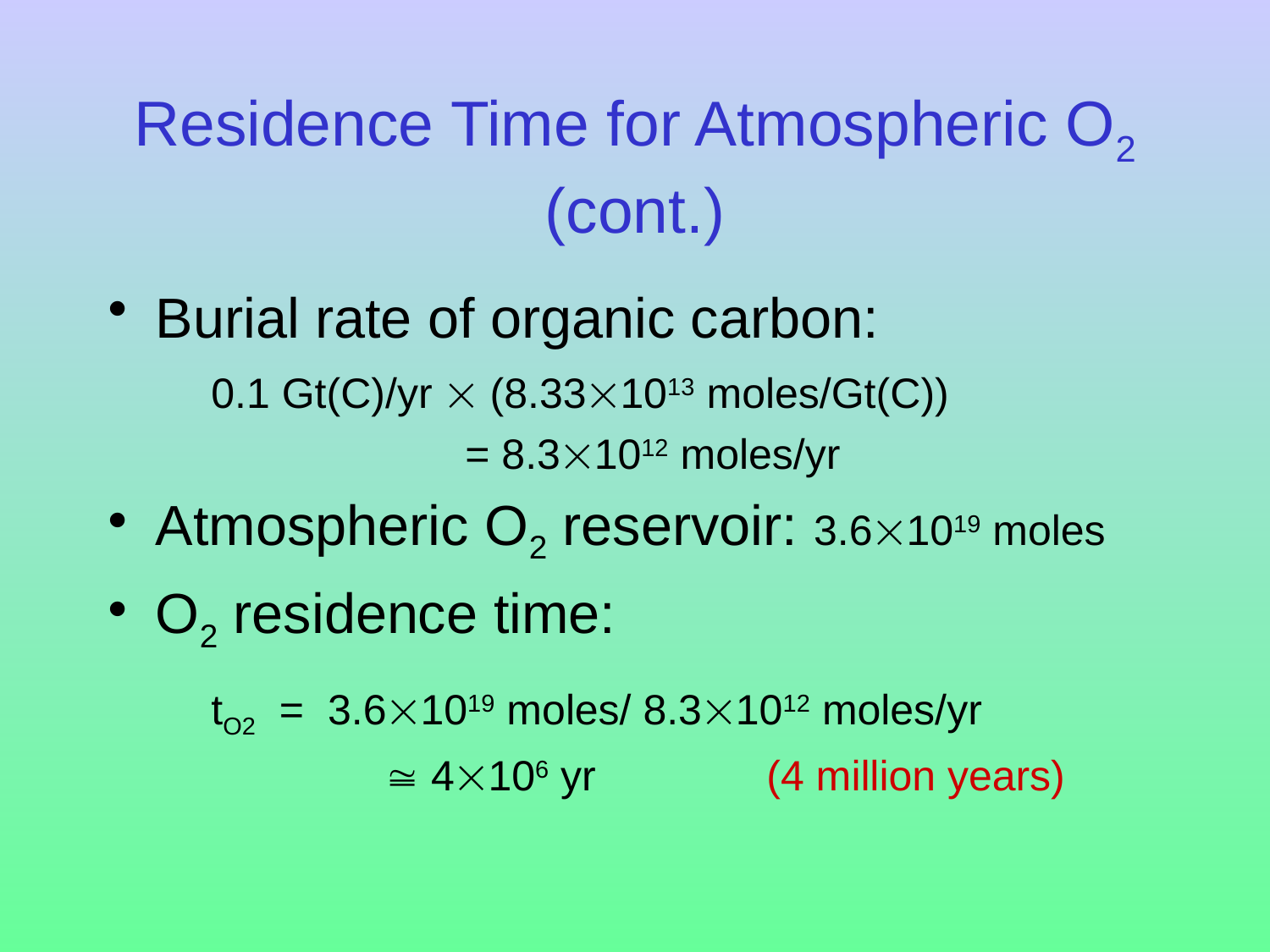

# Residence Time for Atmospheric O2 (cont.)
Burial rate of organic carbon:
	0.1 Gt(C)/yr × (8.33×1013 moles/Gt(C))
			= 8.3×1012 moles/yr
Atmospheric O2 reservoir: 3.6×1019 moles
O2 residence time:

	tO2  =  3.6×1019 moles/ 8.3×1012 moles/yr
		    ≅ 4×106 yr 	    (4 million years)